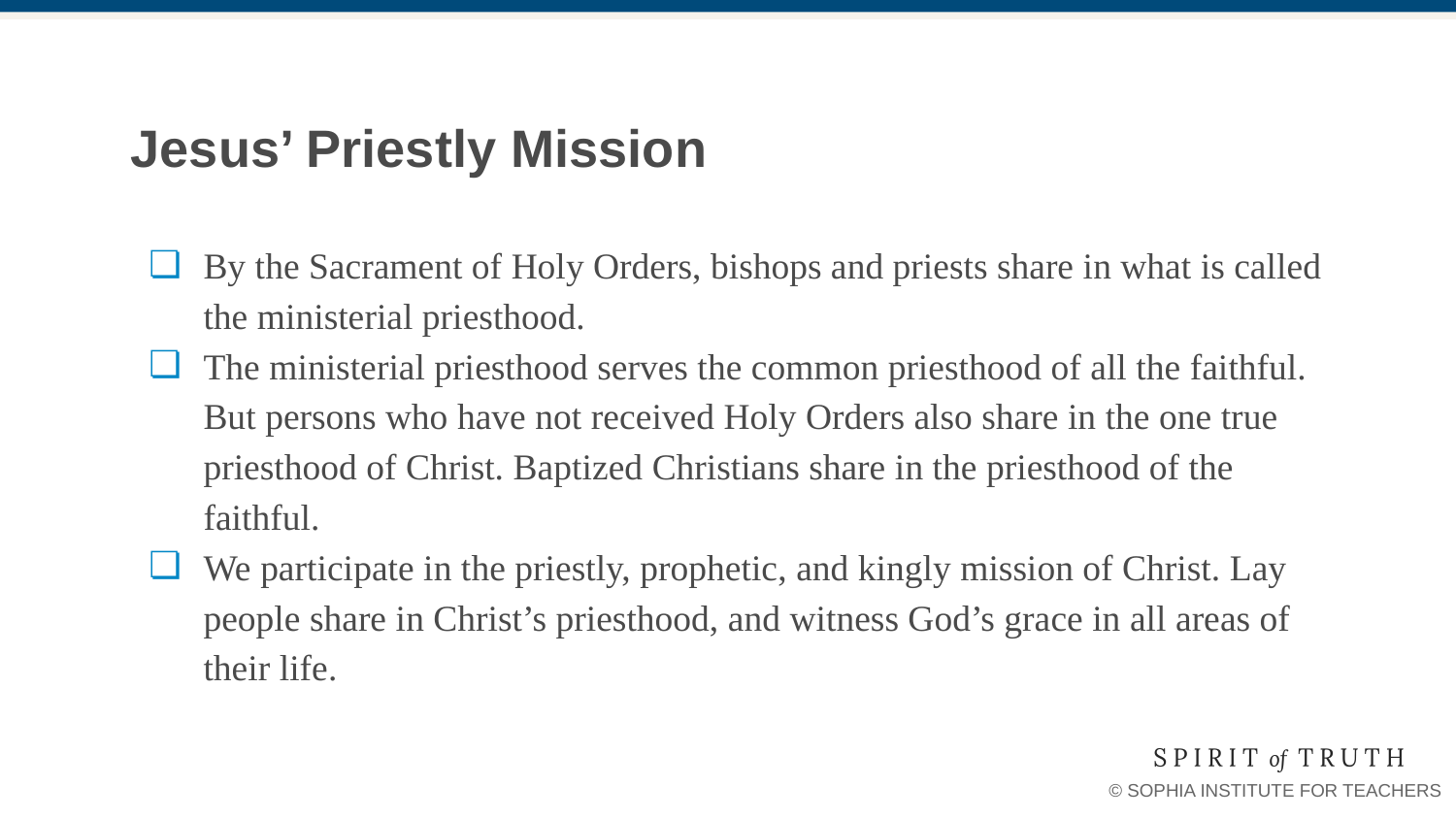

# Jesus’ Priestly Mission
By the Sacrament of Holy Orders, bishops and priests share in what is called the ministerial priesthood.
The ministerial priesthood serves the common priesthood of all the faithful. But persons who have not received Holy Orders also share in the one true priesthood of Christ. Baptized Christians share in the priesthood of the faithful.
We participate in the priestly, prophetic, and kingly mission of Christ. Lay people share in Christ’s priesthood, and witness God’s grace in all areas of their life.